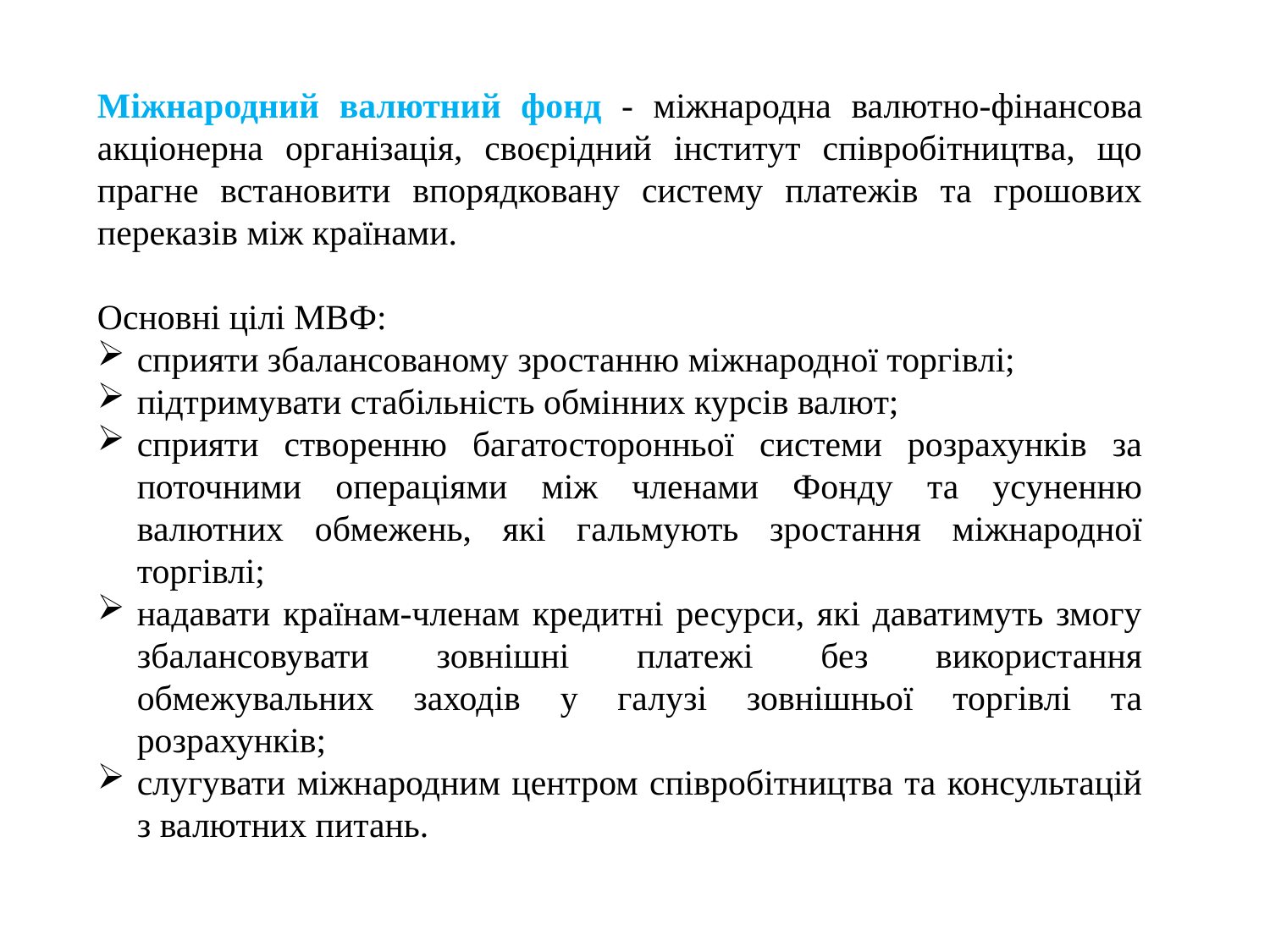

Міжнародний валютний фонд - міжнародна валютно-фінансова акціонерна організація, своєрідний інститут співробітництва, що прагне встановити впорядковану систему платежів та грошових переказів між країнами.

Основні цілі МВФ:
сприяти збалансованому зростанню міжнародної торгівлі;
підтримувати стабільність обмінних курсів валют;
сприяти створенню багатосторонньої системи розрахунків за поточними операціями між членами Фонду та усуненню валютних обмежень, які гальмують зростання міжнародної торгівлі;
надавати країнам-членам кредитні ресурси, які даватимуть змогу збалансовувати зовнішні платежі без використання обмежувальних заходів у галузі зовнішньої торгівлі та розрахунків;
слугувати міжнародним центром співробітництва та консультацій з валютних питань.